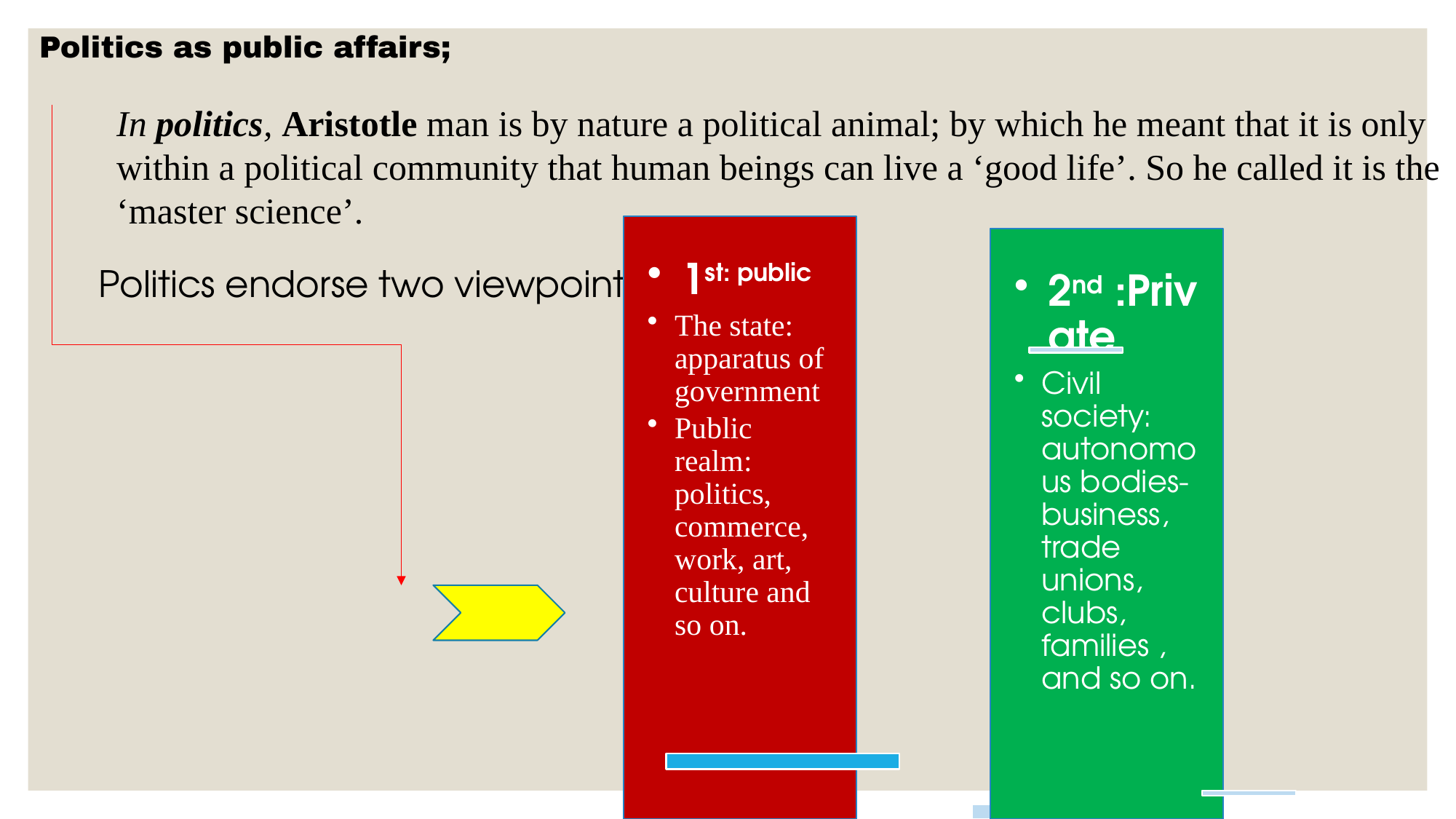

Politics as public affairs;
In politics, Aristotle man is by nature a political animal; by which he meant that it is only within a political community that human beings can live a ‘good life’. So he called it is the ‘master science’.

1st: public
The state: apparatus of government
Public realm: politics, commerce, work, art, culture and so on.

2nd :Private
Civil society: autonomous bodies- business, trade unions, clubs, families , and so on.

Politics endorse two viewpoints;